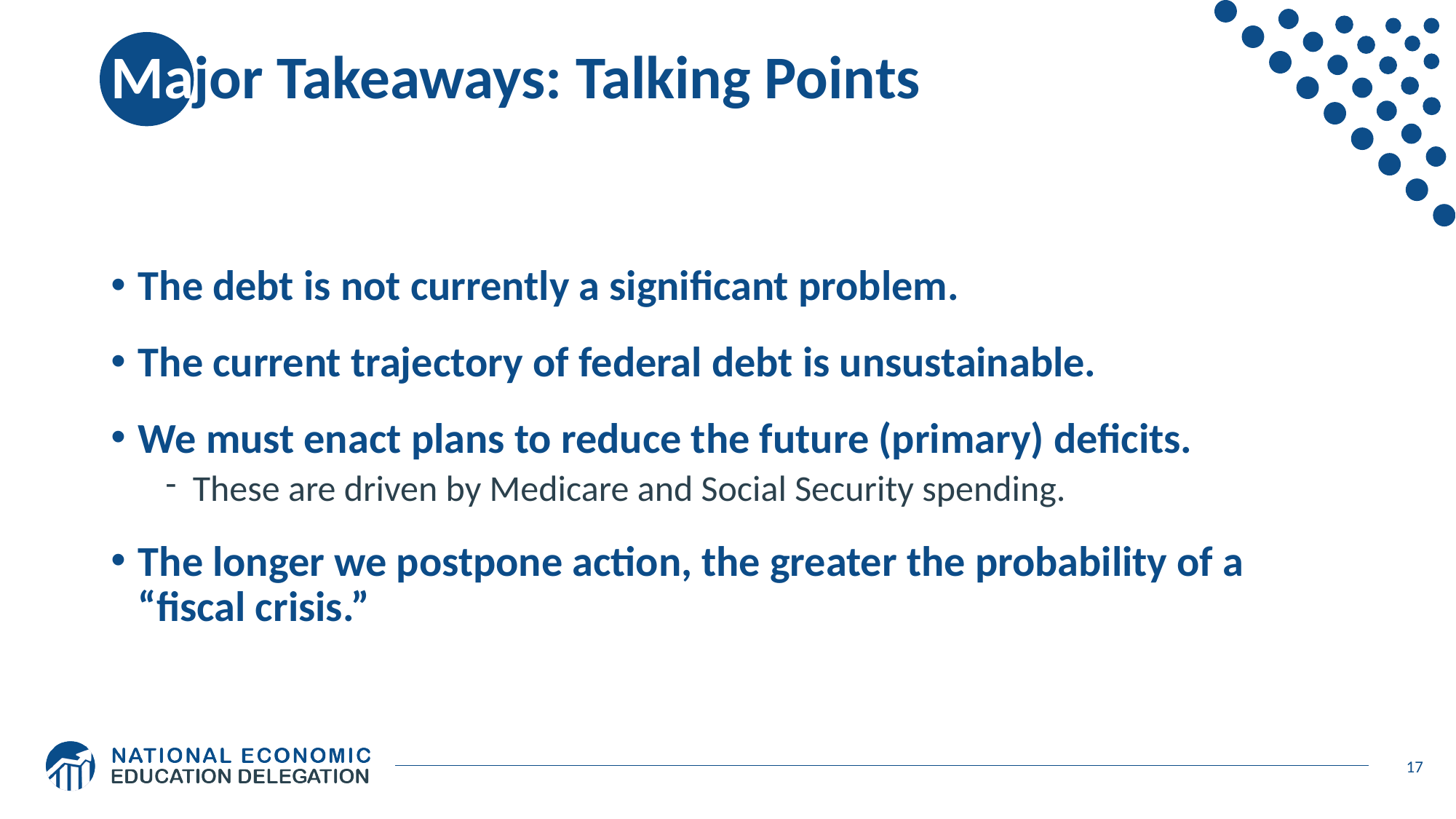

# Major Takeaways: Talking Points
The debt is not currently a significant problem.
The current trajectory of federal debt is unsustainable.
We must enact plans to reduce the future (primary) deficits.
These are driven by Medicare and Social Security spending.
The longer we postpone action, the greater the probability of a “fiscal crisis.”
17